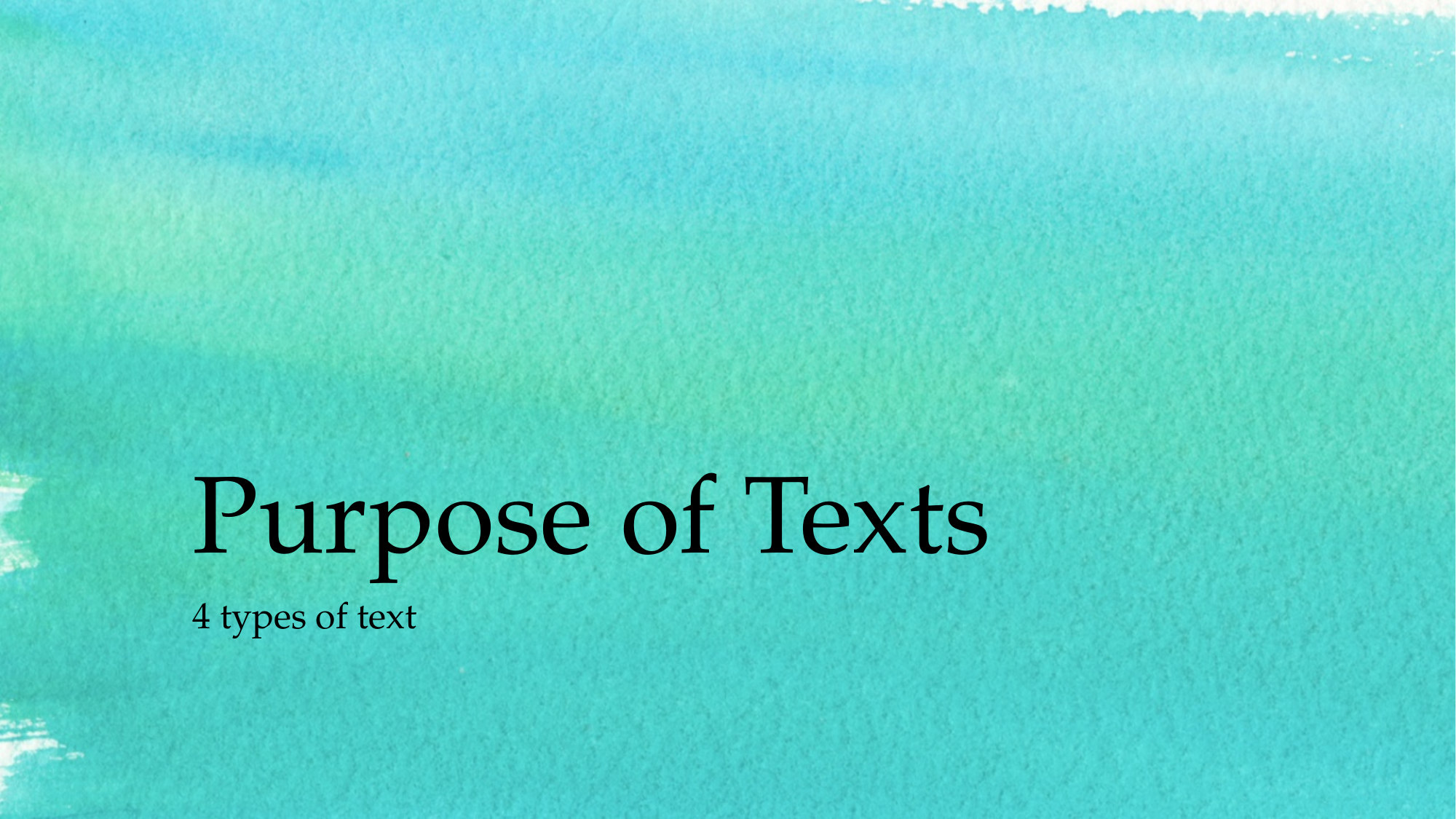

# Purpose of Texts
4 types of text